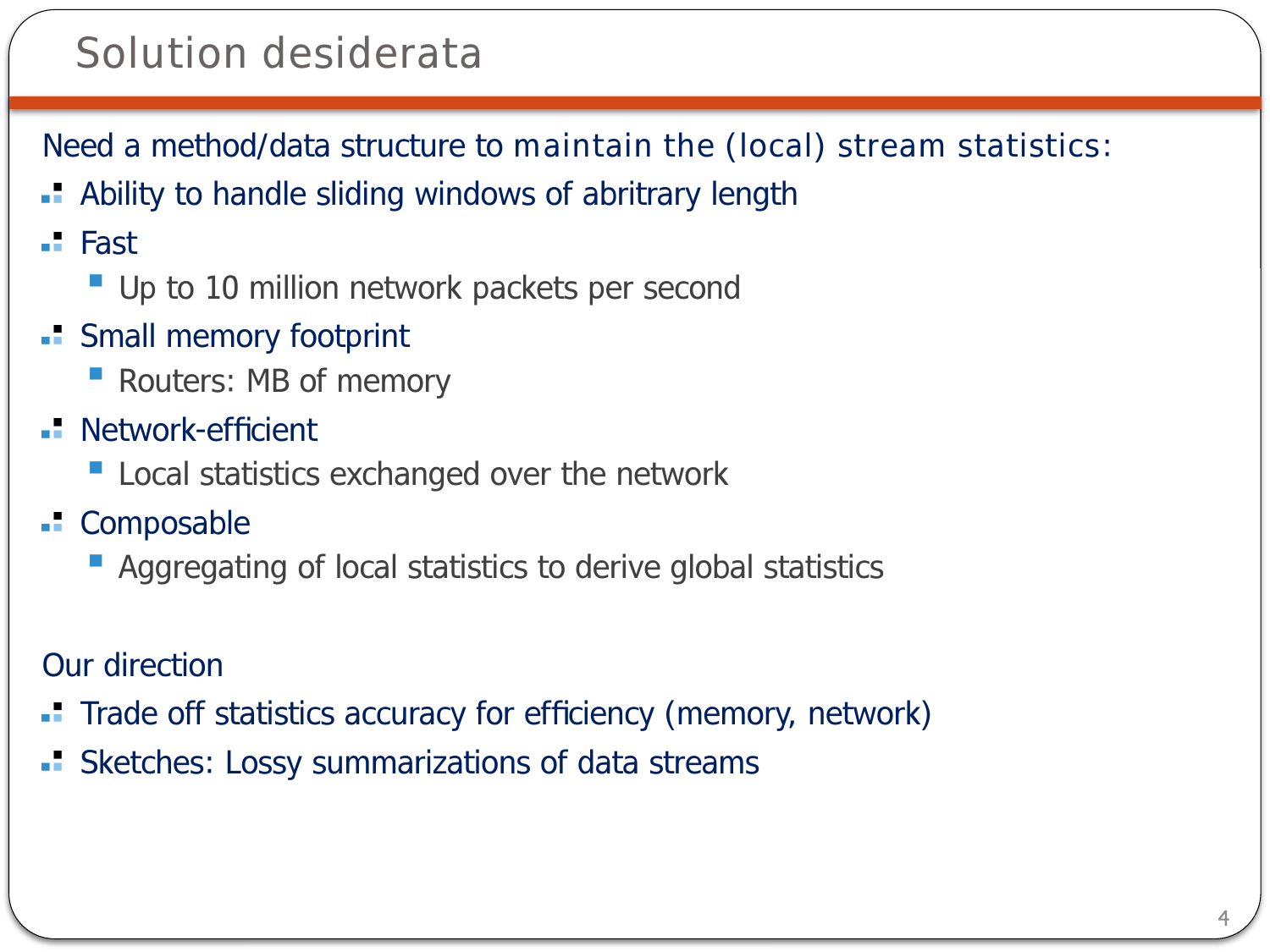

# Solution desiderata
Need a method/data structure to maintain the (local) stream statistics:
Ability to handle sliding windows of abritrary length
Fast
Up to 10 million network packets per second
Small memory footprint
Routers: MB of memory
Network-efficient
Local statistics exchanged over the network
Composable
Aggregating of local statistics to derive global statistics

Our direction
Trade off statistics accuracy for efficiency (memory, network)
Sketches: Lossy summarizations of data streams